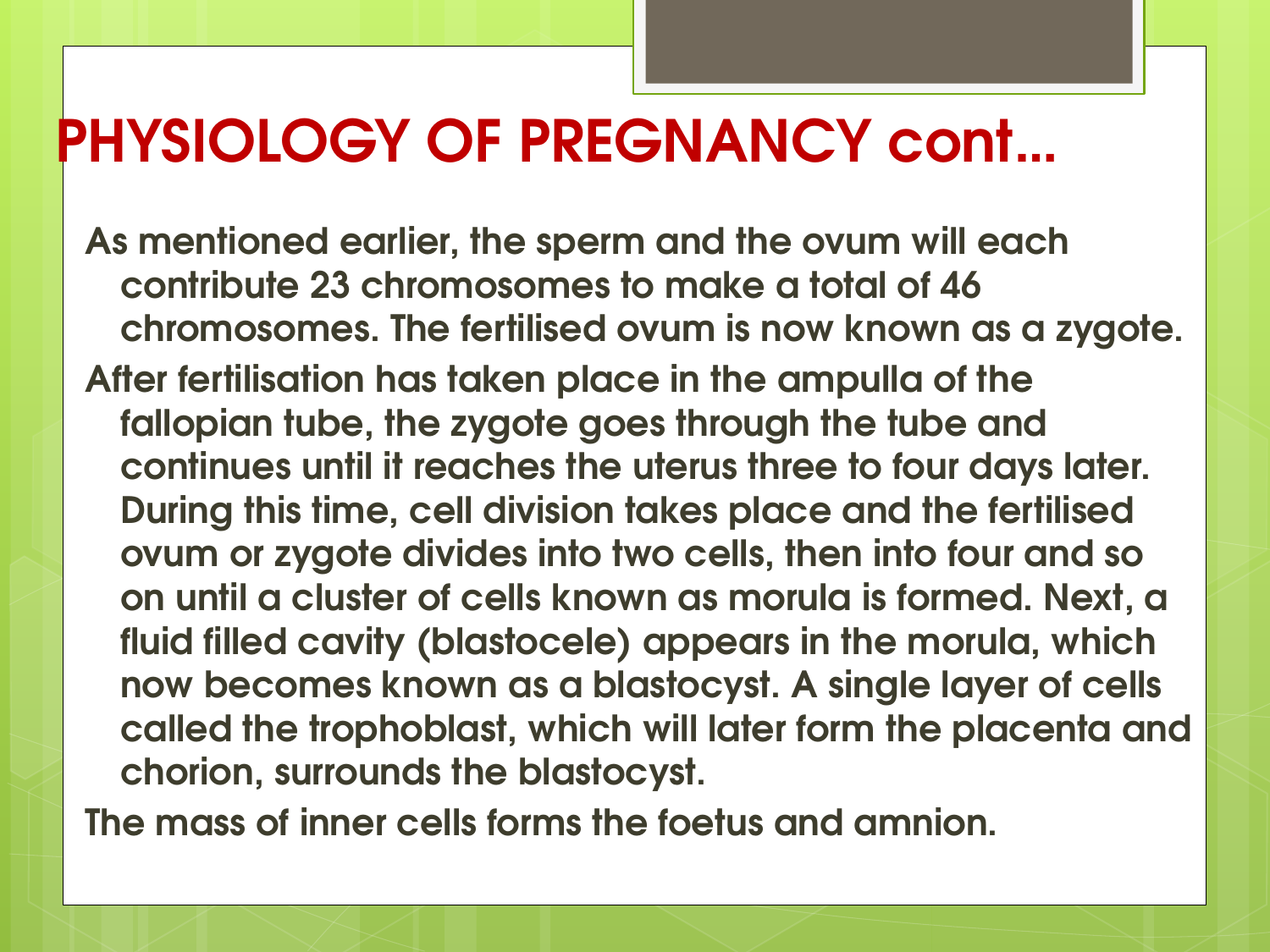

# PHYSIOLOGY OF PREGNANCY cont…
As mentioned earlier, the sperm and the ovum will each contribute 23 chromosomes to make a total of 46 chromosomes. The fertilised ovum is now known as a zygote.
After fertilisation has taken place in the ampulla of the fallopian tube, the zygote goes through the tube and continues until it reaches the uterus three to four days later. During this time, cell division takes place and the fertilised ovum or zygote divides into two cells, then into four and so on until a cluster of cells known as morula is formed. Next, a fluid filled cavity (blastocele) appears in the morula, which now becomes known as a blastocyst. A single layer of cells called the trophoblast, which will later form the placenta and chorion, surrounds the blastocyst.
The mass of inner cells forms the foetus and amnion.